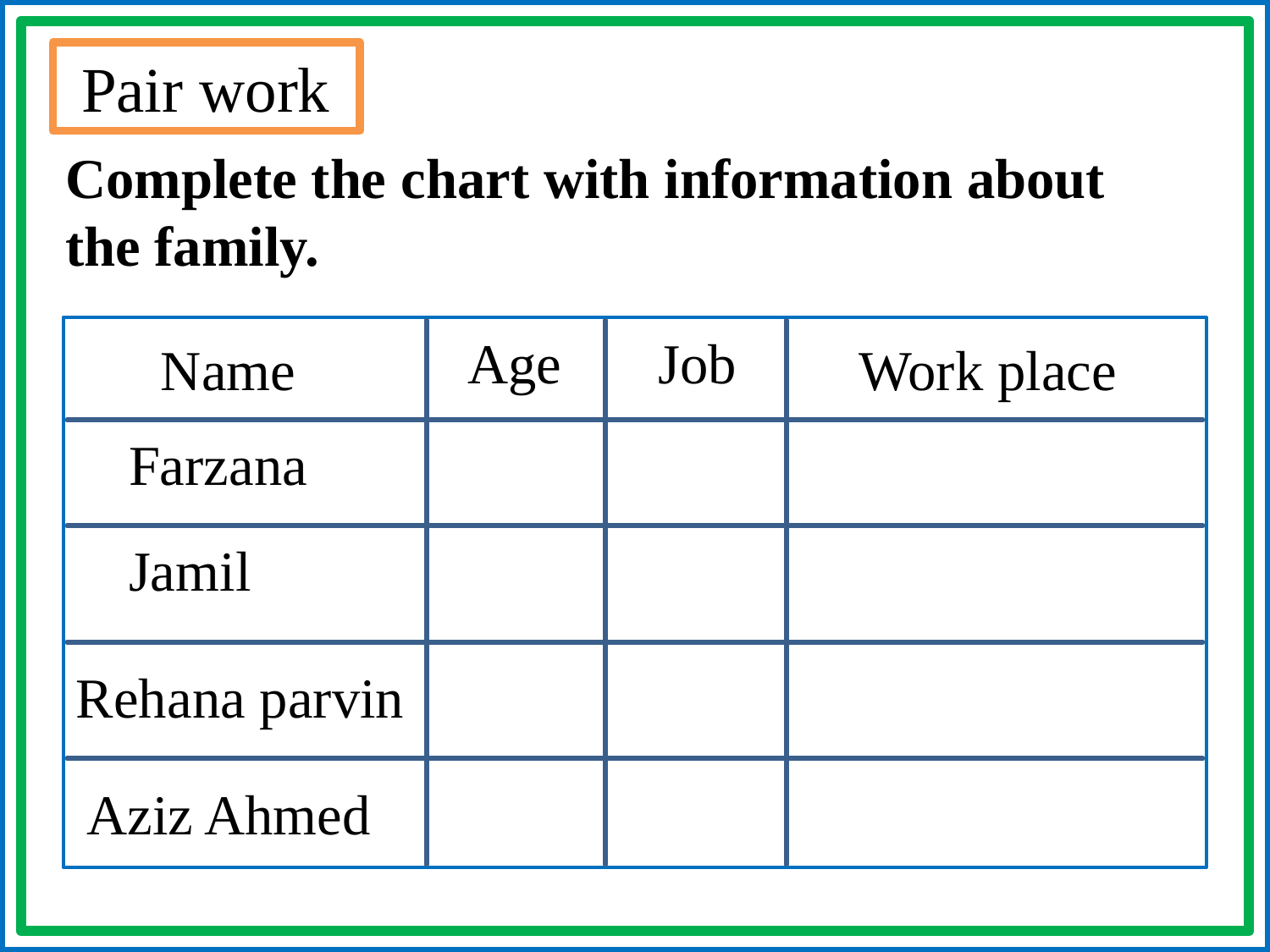

Pair work
Complete the chart with information about the family.

Age
Job
   Name
Work place

Farzana

Jamil

Rehana parvin

Aziz Ahmed